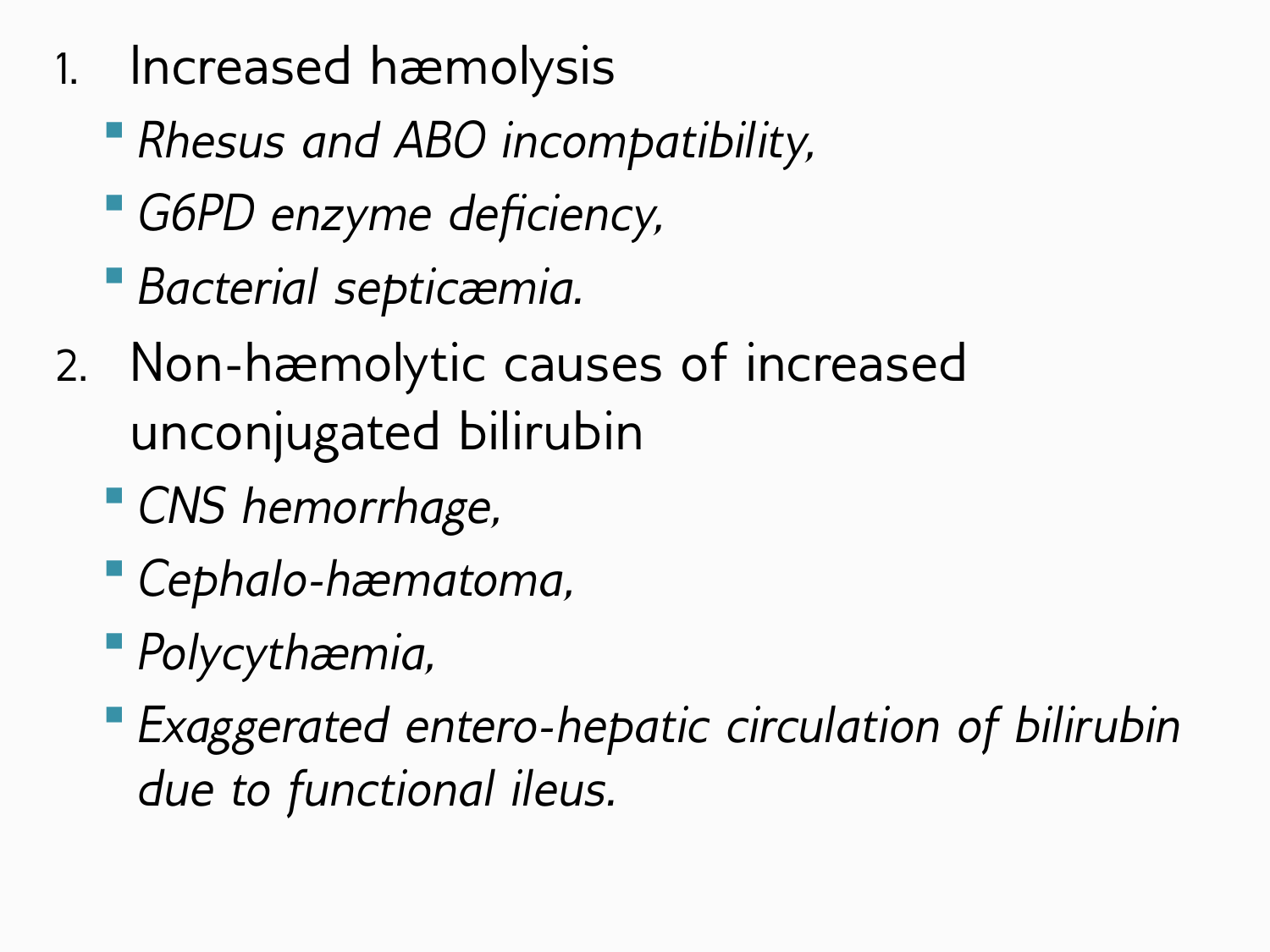

Increased haemolysis
Rhesus and ABO incompatibility,
G6PD enzyme deficiency,
Bacterial septicaemia.
Non-haemolytic causes of increased unconjugated bilirubin
CNS hemorrhage,
Cephalo-haematoma,
Polycythaemia,
Exaggerated entero-hepatic circulation of bilirubin due to functional ileus.